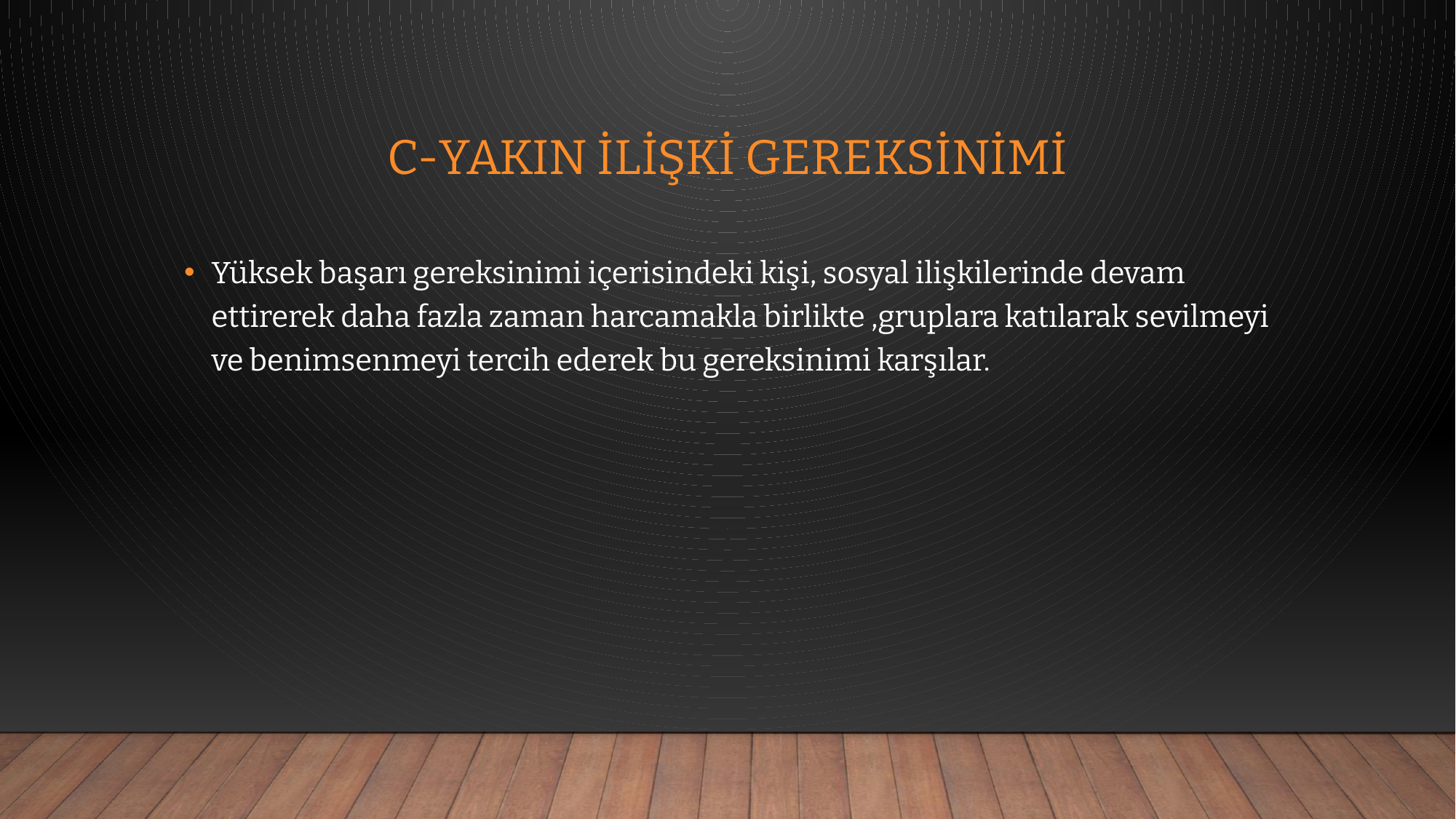

# C-yakın ilişki gereksinimi
Yüksek başarı gereksinimi içerisindeki kişi, sosyal ilişkilerinde devam ettirerek daha fazla zaman harcamakla birlikte ,gruplara katılarak sevilmeyi ve benimsenmeyi tercih ederek bu gereksinimi karşılar.